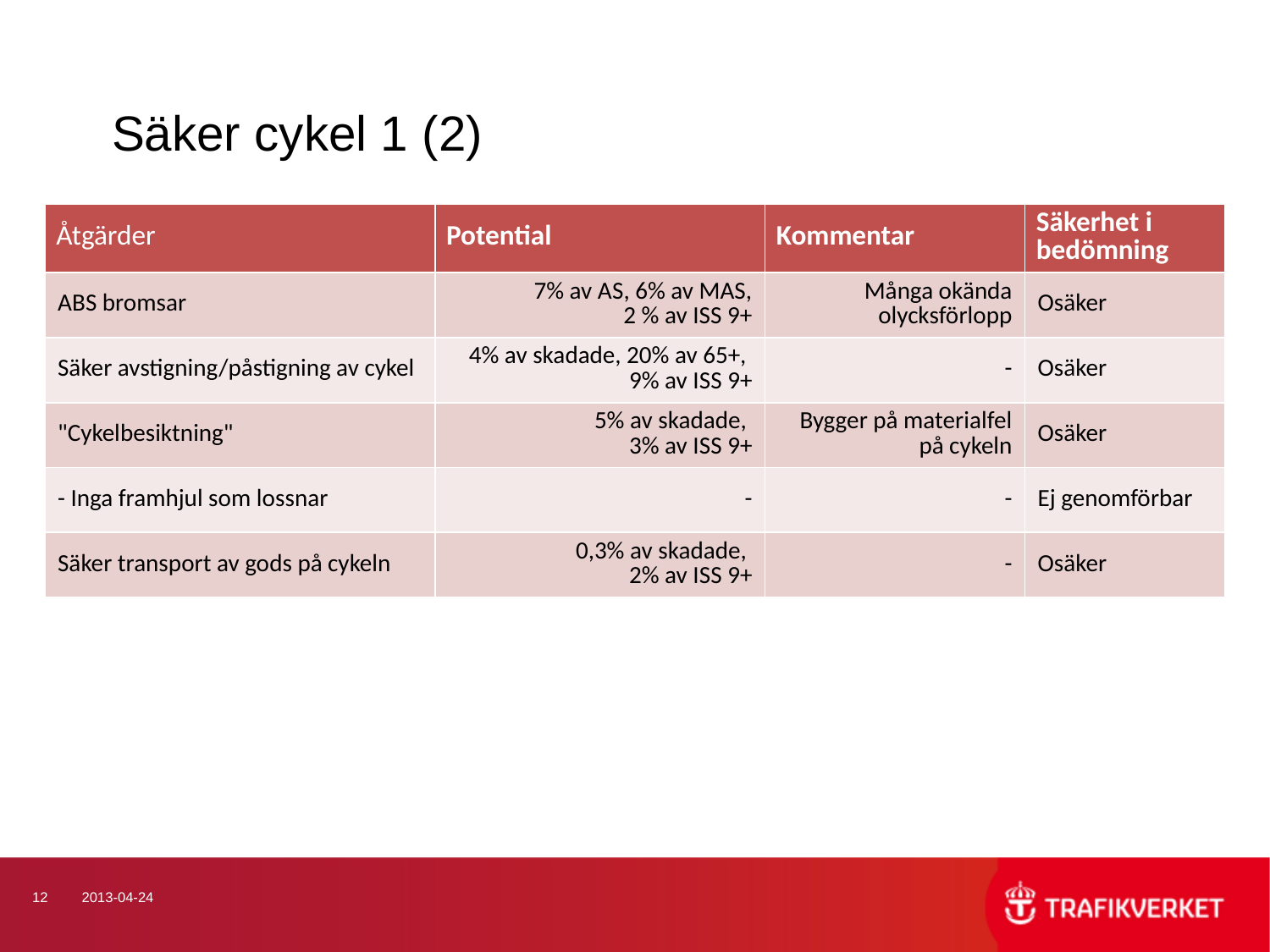

# Säker cykel 1 (2)
| Åtgärder | Potential | Kommentar | Säkerhet i bedömning |
| --- | --- | --- | --- |
| ABS bromsar | 7% av AS, 6% av MAS, 2 % av ISS 9+ | Många okända olycksförlopp | Osäker |
| Säker avstigning/påstigning av cykel | 4% av skadade, 20% av 65+, 9% av ISS 9+ | - | Osäker |
| "Cykelbesiktning" | 5% av skadade, 3% av ISS 9+ | Bygger på materialfel på cykeln | Osäker |
| - Inga framhjul som lossnar | - | - | Ej genomförbar |
| Säker transport av gods på cykeln | 0,3% av skadade, 2% av ISS 9+ | - | Osäker |